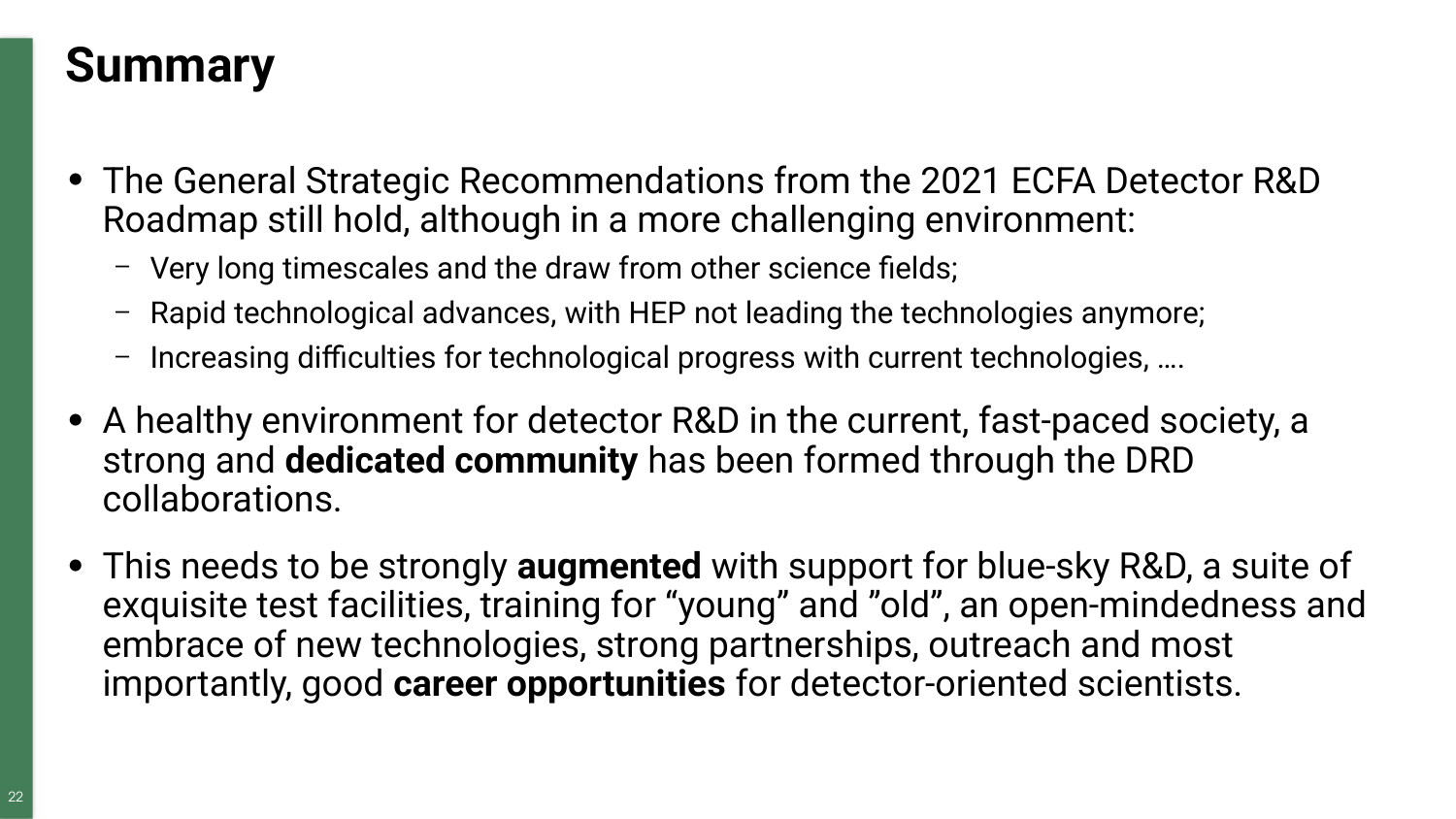

# Summary
The General Strategic Recommendations from the 2021 ECFA Detector R&D Roadmap still hold, although in a more challenging environment:
Very long timescales and the draw from other science fields;
Rapid technological advances, with HEP not leading the technologies anymore;
Increasing difficulties for technological progress with current technologies, ….
A healthy environment for detector R&D in the current, fast-paced society, a strong and dedicated community has been formed through the DRD collaborations.
This needs to be strongly augmented with support for blue-sky R&D, a suite of exquisite test facilities, training for “young” and ”old”, an open-mindedness and embrace of new technologies, strong partnerships, outreach and most importantly, good career opportunities for detector-oriented scientists.